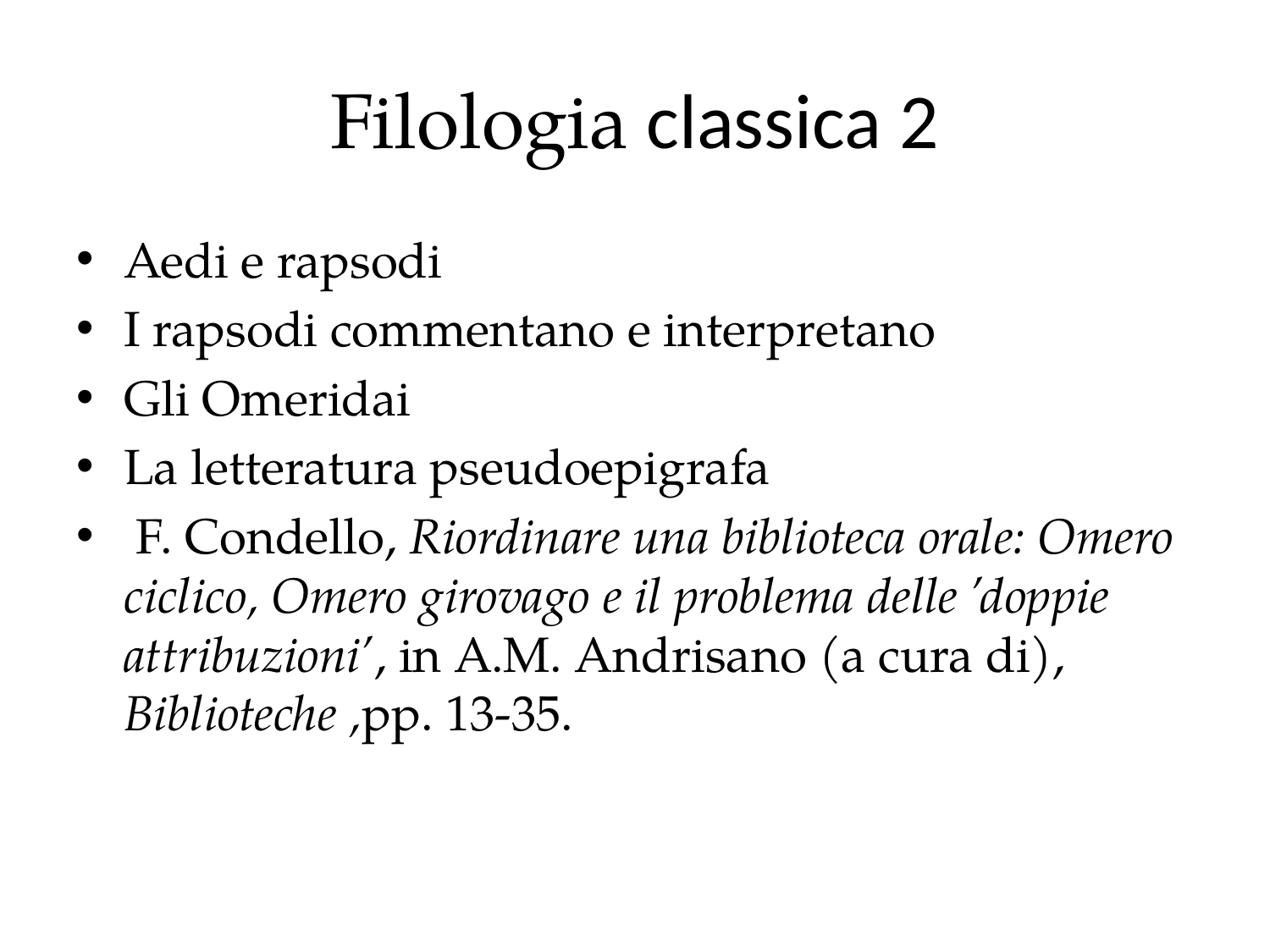

# Filologia classica 2
Aedi e rapsodi
I rapsodi commentano e interpretano
Gli Omeridai
La letteratura pseudoepigrafa
 F. Condello, Riordinare una biblioteca orale: Omero ciclico, Omero girovago e il problema delle ’doppie attribuzioni’, in A.M. Andrisano (a cura di), Biblioteche ,pp. 13-35.